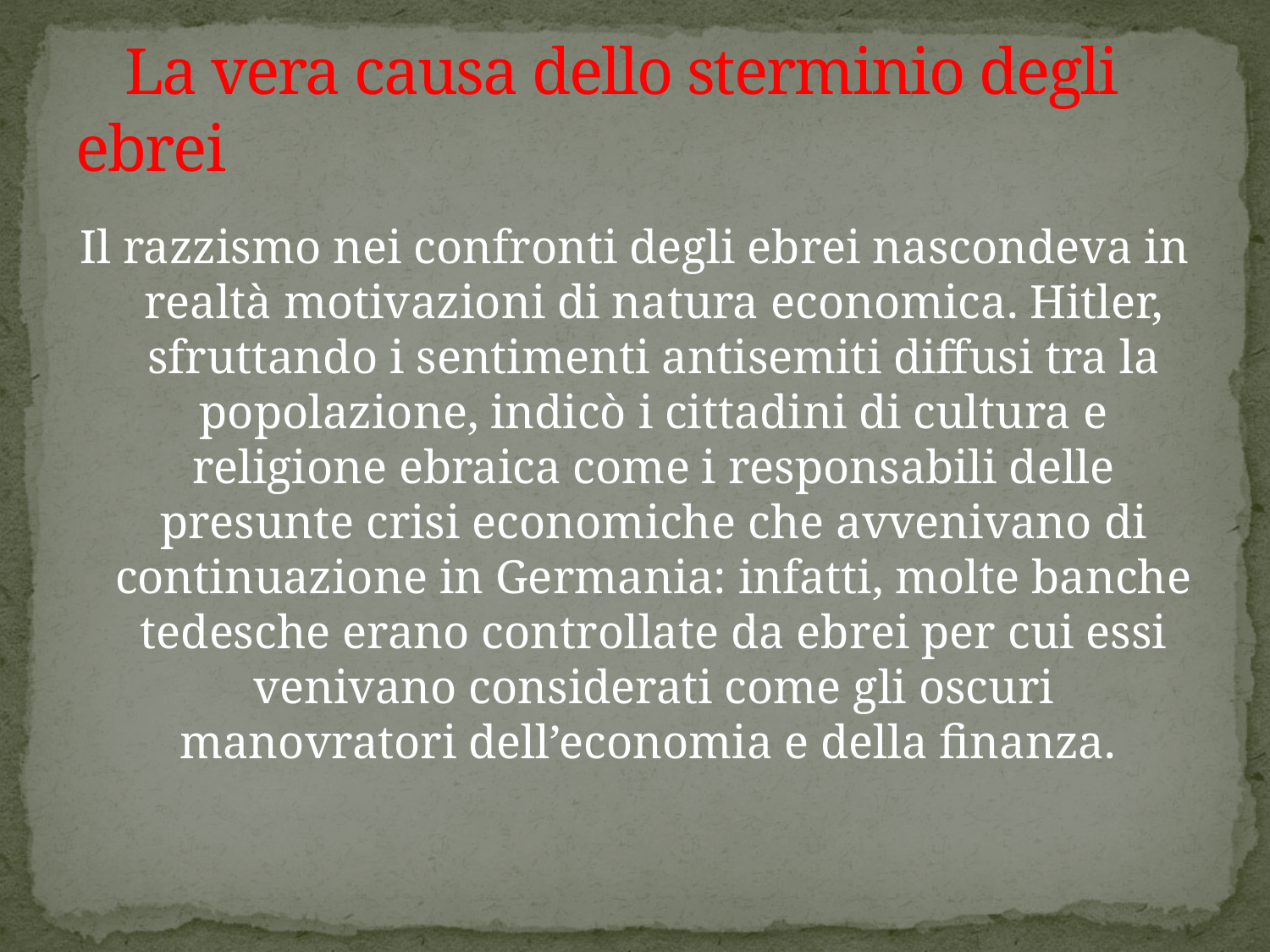

# La vera causa dello sterminio degli ebrei
Il razzismo nei confronti degli ebrei nascondeva in realtà motivazioni di natura economica. Hitler, sfruttando i sentimenti antisemiti diffusi tra la popolazione, indicò i cittadini di cultura e religione ebraica come i responsabili delle presunte crisi economiche che avvenivano di continuazione in Germania: infatti, molte banche tedesche erano controllate da ebrei per cui essi venivano considerati come gli oscuri manovratori dell’economia e della finanza.